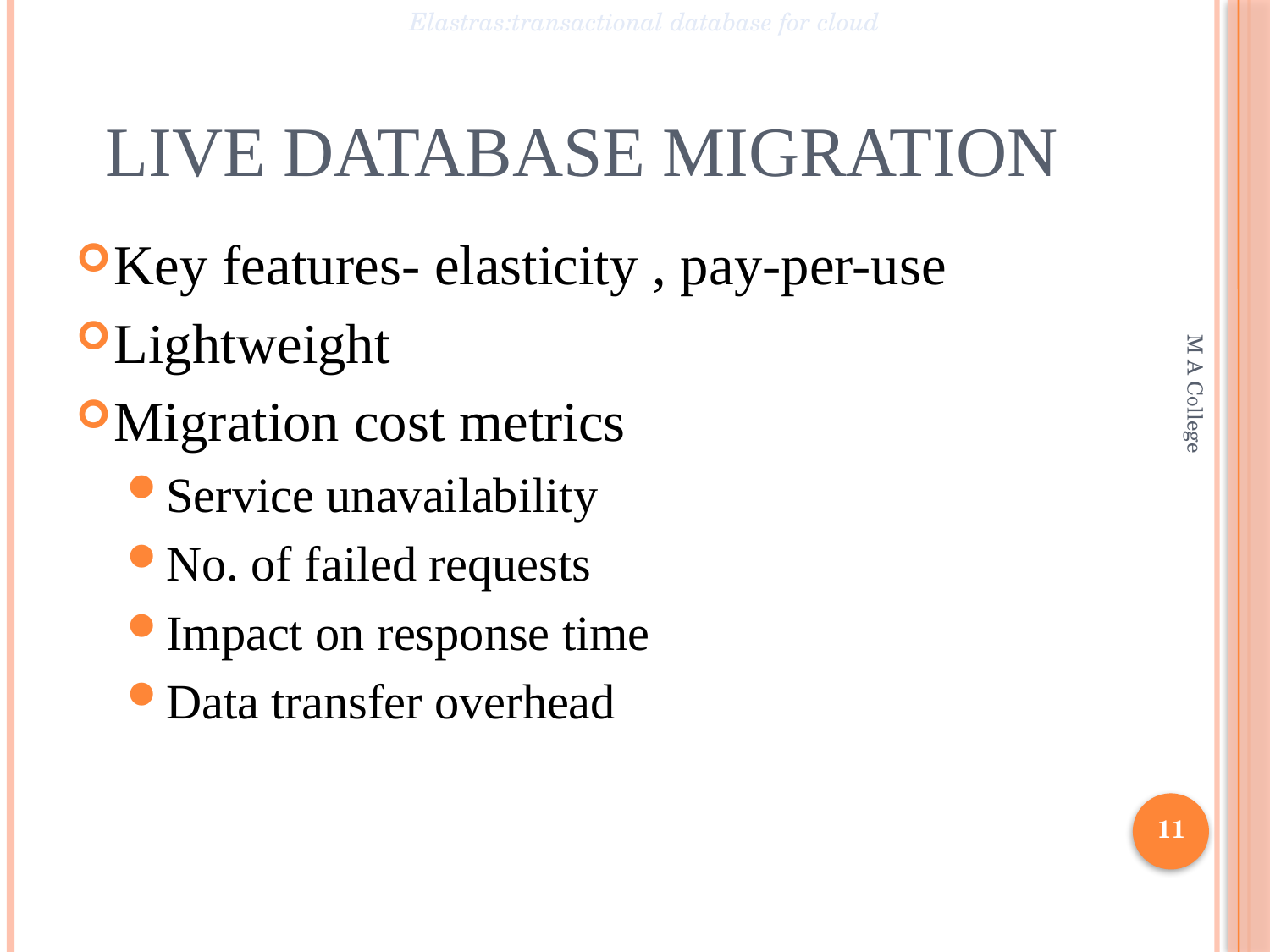

Elastras:transactional database for cloud

# LIVE DATABASE MIGRATION
Key features- elasticity , pay-per-use
Lightweight
Migration cost metrics
Service unavailability
No. of failed requests
Impact on response time
Data transfer overhead
M A College
11